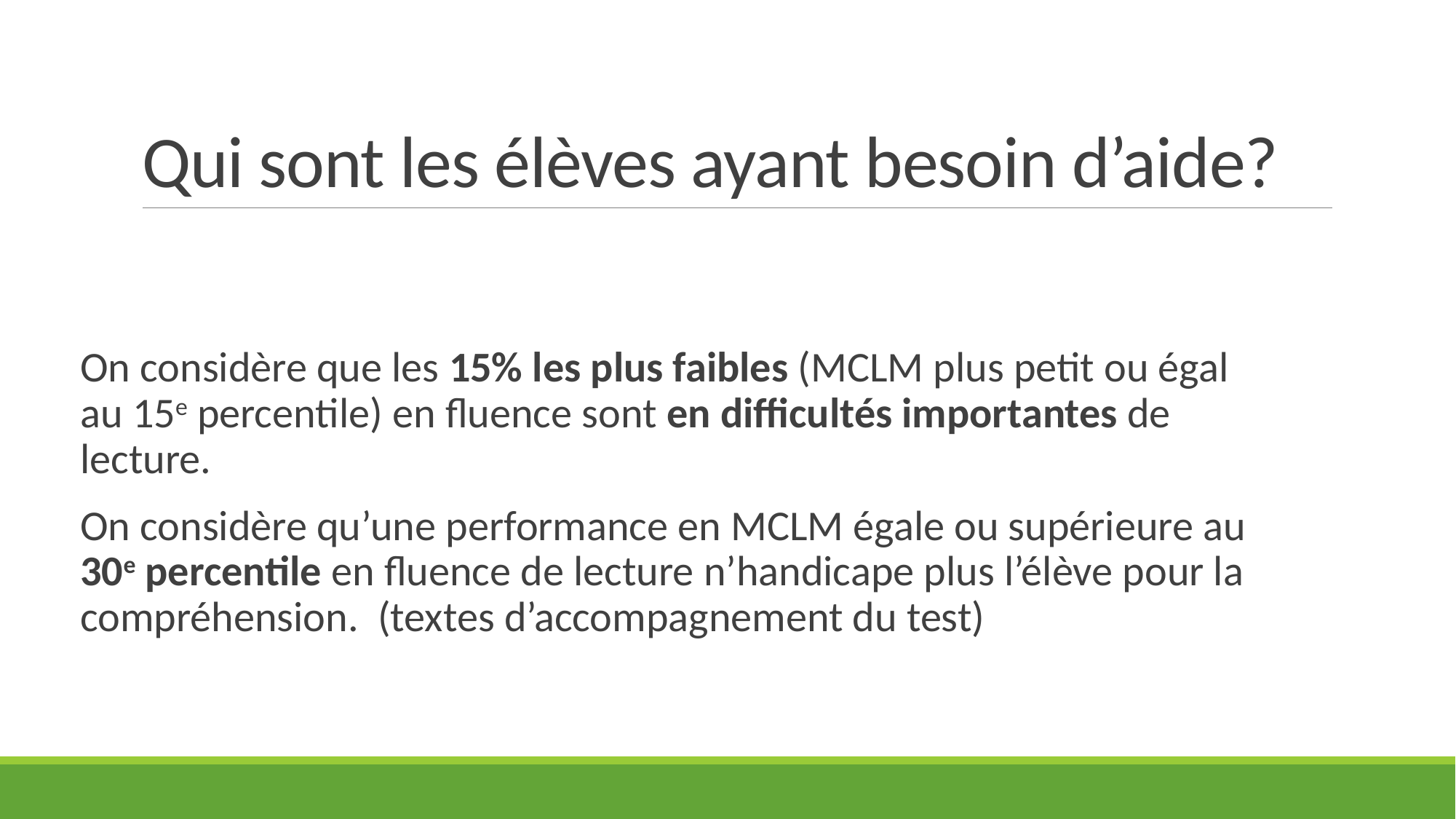

# Qui sont les élèves ayant besoin d’aide?

On considère que les 15% les plus faibles (MCLM plus petit ou égal au 15e percentile) en fluence sont en difficultés importantes de lecture.
On considère qu’une performance en MCLM égale ou supérieure au 30e percentile en fluence de lecture n’handicape plus l’élève pour la compréhension.  (textes d’accompagnement du test)